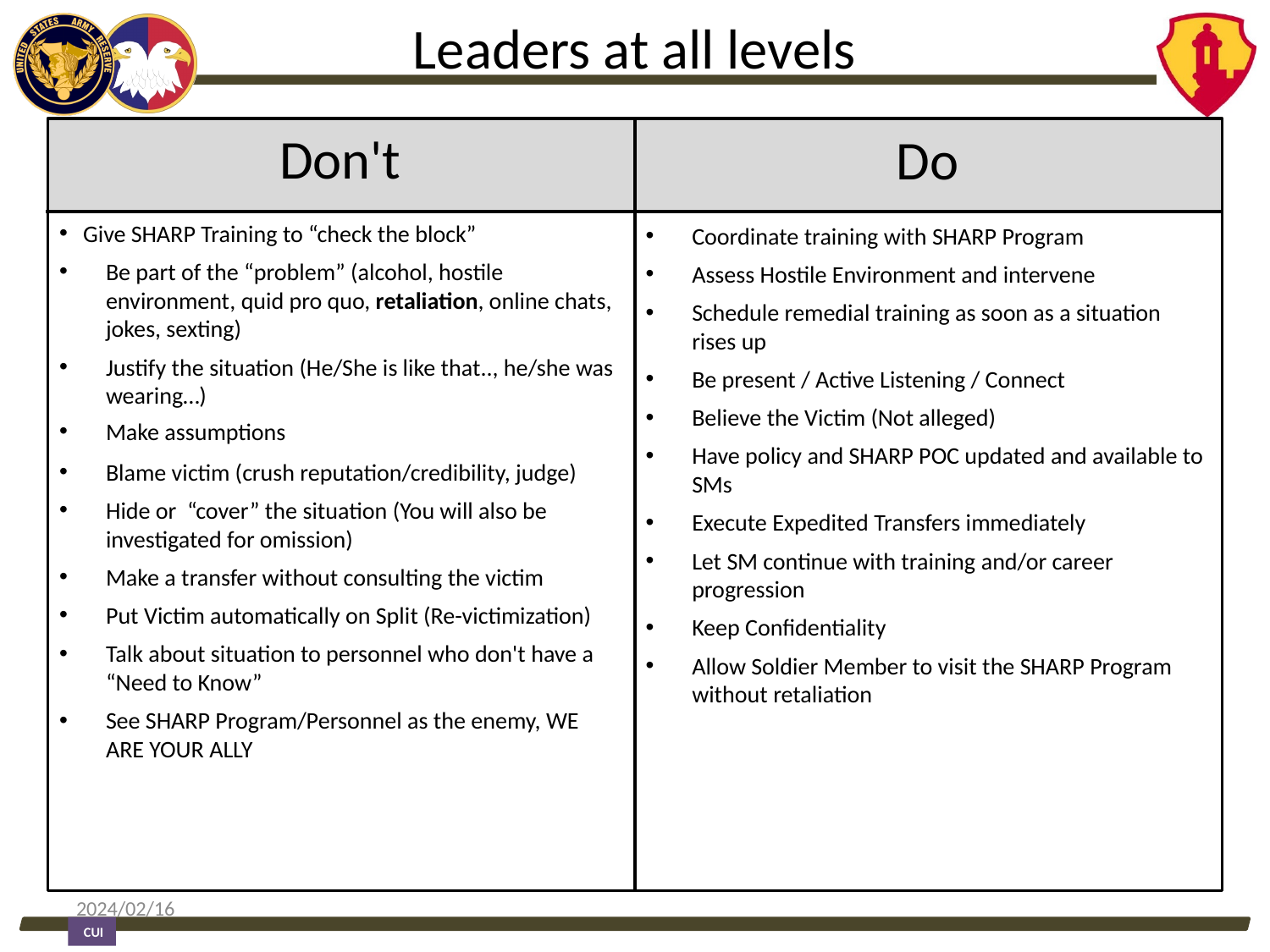

# Leaders at all levels
Don't

Do
Give SHARP Training to “check the block”

Be part of the “problem” (alcohol, hostile environment, quid pro quo, retaliation, online chats, jokes, sexting)

Justify the situation (He/She is like that.., he/she was wearing…)

Make assumptions

Blame victim (crush reputation/credibility, judge)

Hide or  “cover” the situation (You will also be investigated for omission)

Make a transfer without consulting the victim

Put Victim automatically on Split (Re-victimization)

Talk about situation to personnel who don't have a “Need to Know”

See SHARP Program/Personnel as the enemy, WE ARE YOUR ALLY

Coordinate training with SHARP Program

Assess Hostile Environment and intervene

Schedule remedial training as soon as a situation rises up

Be present / Active Listening / Connect

Believe the Victim (Not alleged)

Have policy and SHARP POC updated and available to SMs

Execute Expedited Transfers immediately

Let SM continue with training and/or career progression

Keep Confidentiality

Allow Soldier Member to visit the SHARP Program without retaliation

2024/02/16